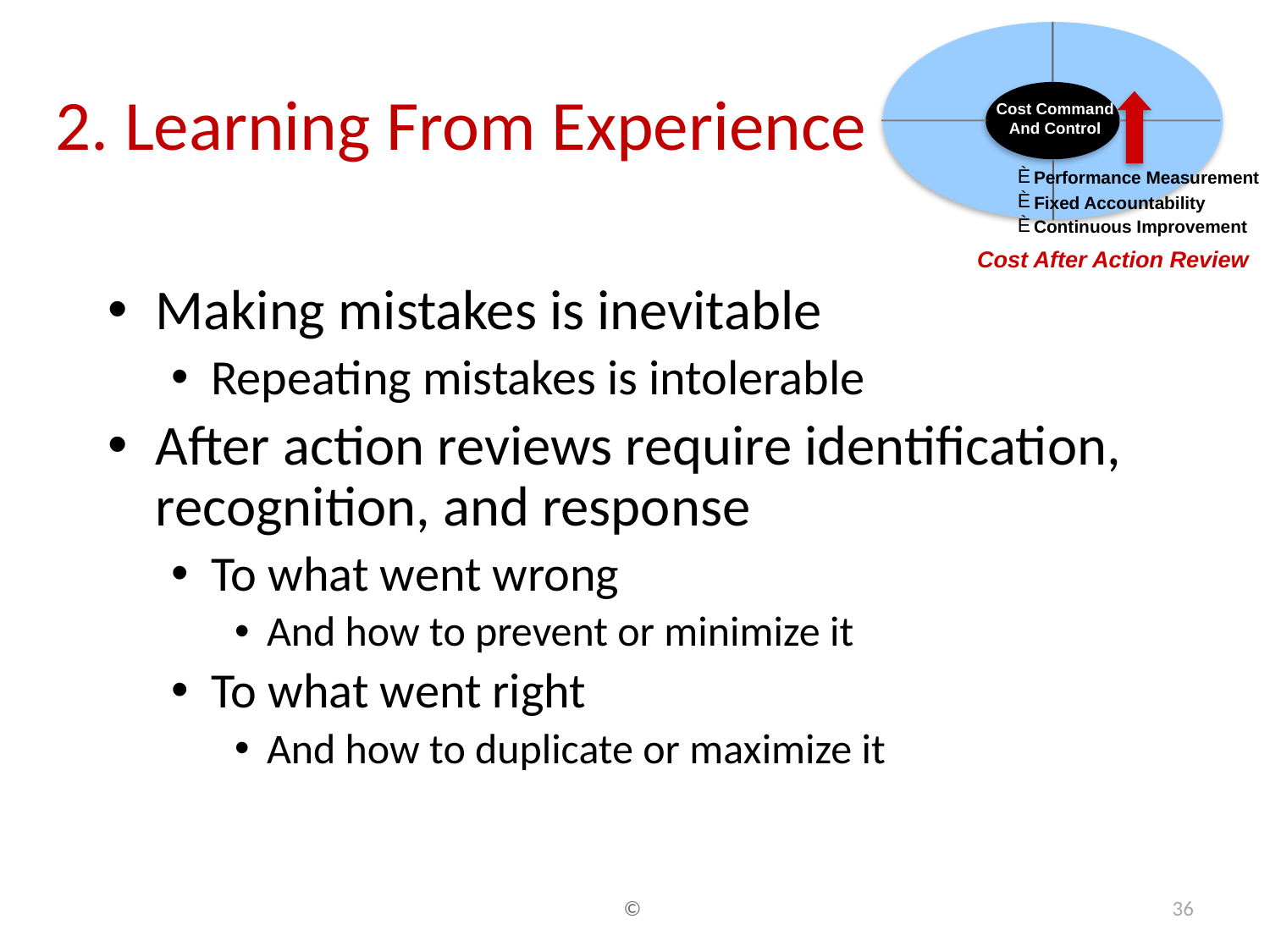

Cost Command
And Control

È

Performance Measurement

È

Fixed Accountability

È

Continuous Improvement

Cost After Action Review
# 2. Learning From Experience
Making mistakes is inevitable
Repeating mistakes is intolerable
After action reviews require identification, recognition, and response
To what went wrong
And how to prevent or minimize it
To what went right
And how to duplicate or maximize it
©
36